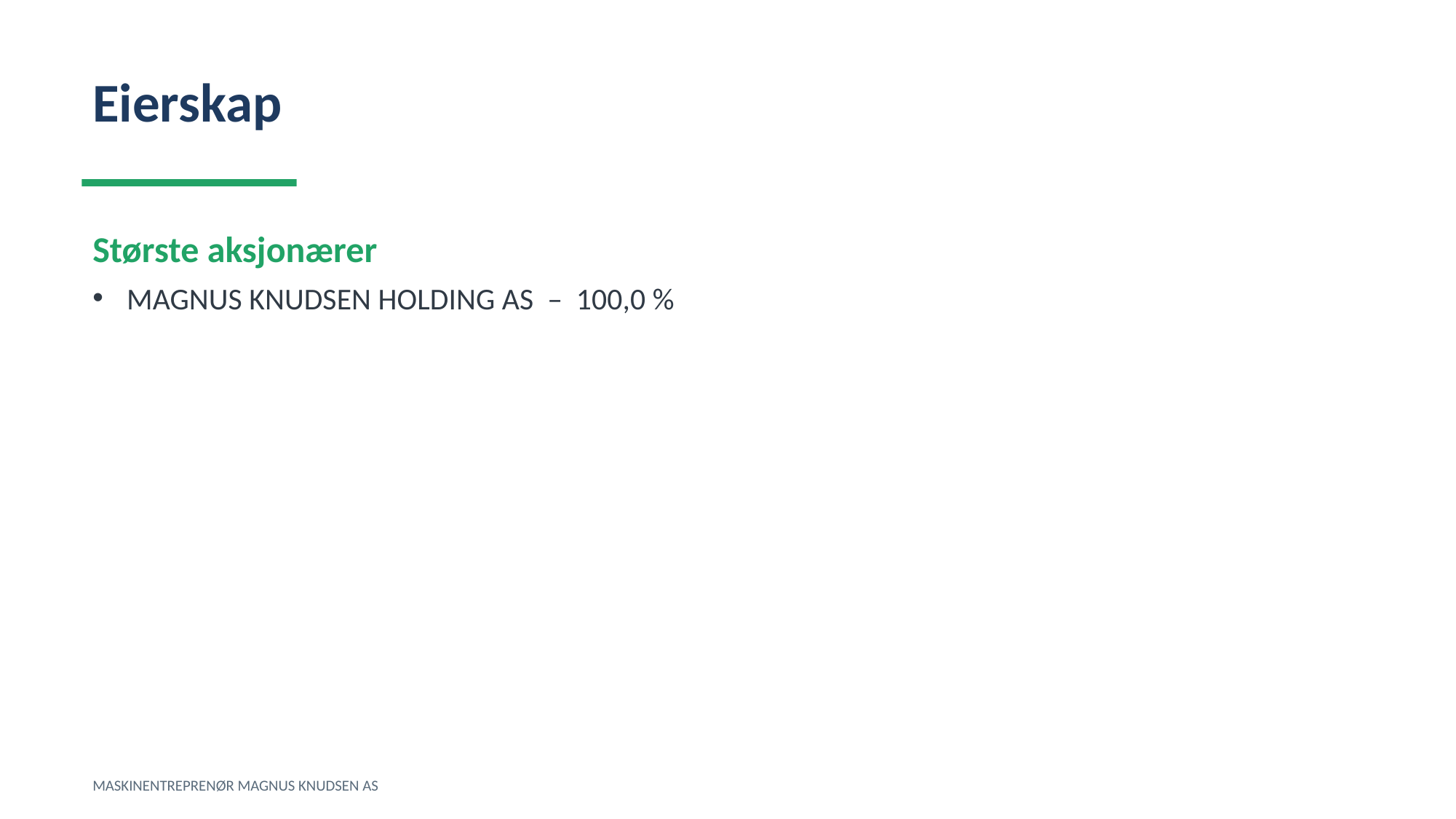

Eierskap

Største aksjonærer
MAGNUS KNUDSEN HOLDING AS  –  100,0 %
MASKINENTREPRENØR MAGNUS KNUDSEN AS